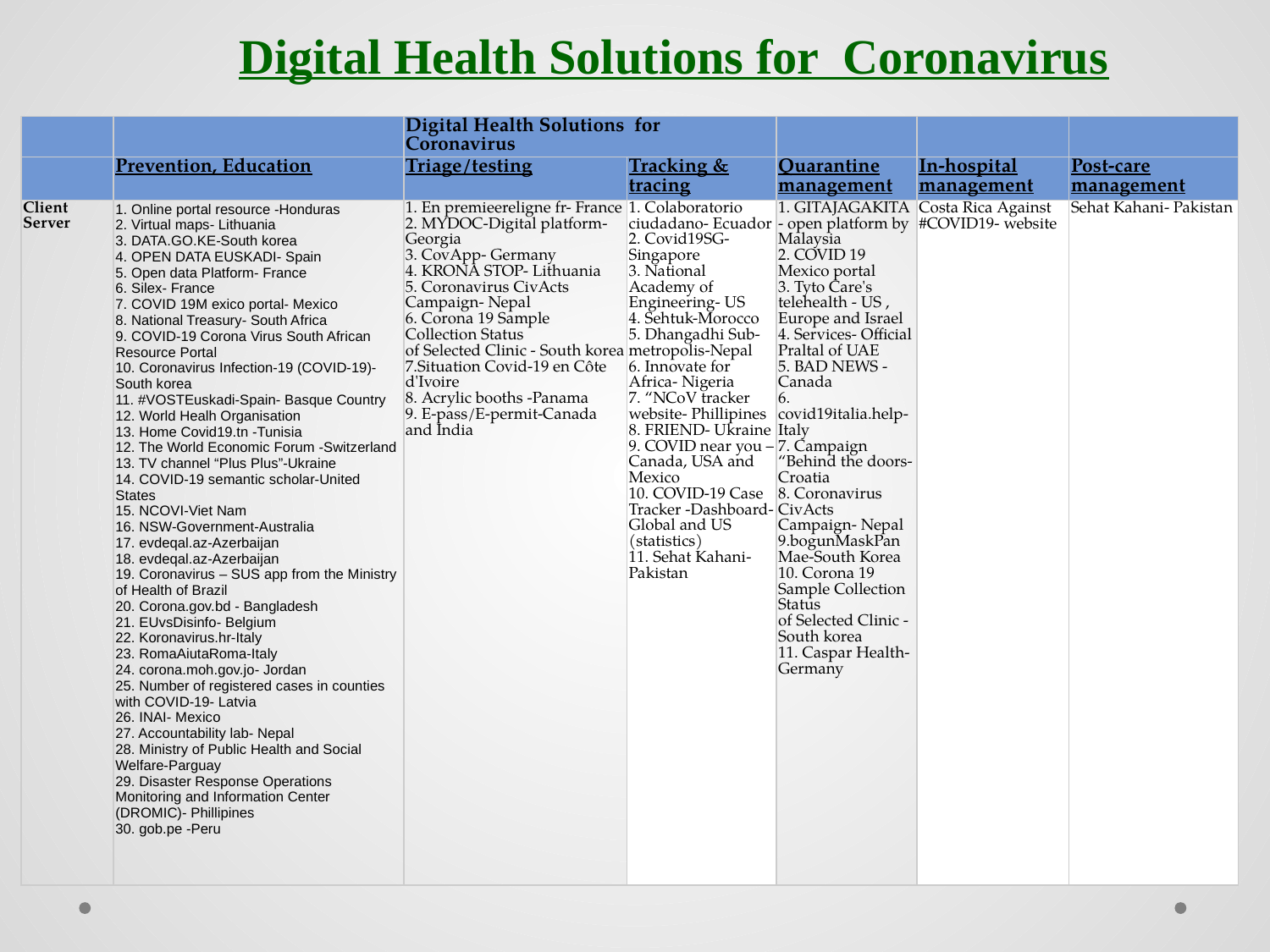

Digital Health Solutions for  Coronavirus

|  |  | Digital Health Solutions for Coronavirus |  |  |  |  |
| --- | --- | --- | --- | --- | --- | --- |
|  | Prevention, Education | Triage/testing | Tracking & tracing | Quarantine management | In-hospital management | Post-care management |
| Client Server | 1. Online portal resource -Honduras 2. Virtual maps- Lithuania 3. DATA.GO.KE-South korea 4. OPEN DATA EUSKADI- Spain 5. Open data Platform- France 6. Silex- France 7. COVID 19M exico portal- Mexico 8. National Treasury- South Africa 9. COVID-19 Corona Virus South African Resource Portal 10. Coronavirus Infection-19 (COVID-19)- South korea 11. #VOSTEuskadi-Spain- Basque Country 12. World Healh Organisation 13. Home Covid19.tn -Tunisia 12. The World Economic Forum -Switzerland 13. TV channel “Plus Plus”-Ukraine 14. COVID-19 semantic scholar-United States 15. NCOVI-Viet Nam 16. NSW-Government-Australia 17. evdeqal.az-Azerbaijan 18. evdeqal.az-Azerbaijan 19. Coronavirus – SUS app from the Ministry of Health of Brazil 20. Corona.gov.bd - Bangladesh 21. EUvsDisinfo- Belgium 22. Koronavirus.hr-Italy 23. RomaAiutaRoma-Italy 24. corona.moh.gov.jo- Jordan 25. Number of registered cases in counties with COVID-19- Latvia 26. INAI- Mexico 27. Accountability lab- Nepal 28. Ministry of Public Health and Social Welfare-Parguay 29. Disaster Response Operations Monitoring and Information Center (DROMIC)- Phillipines 30. gob.pe -Peru | 1. En premieereligne fr- France 2. MYDOC-Digital platform- Georgia 3. CovApp- Germany 4. KRONA STOP- Lithuania 5. Coronavirus CivActs Campaign- Nepal 6. Corona 19 Sample Collection Status of Selected Clinic - South korea 7.Situation Covid-19 en Côte d'Ivoire 8. Acrylic booths -Panama 9. E-pass/E-permit-Canada and India | 1. Colaboratorio ciudadano- Ecuador 2. Covid19SG- Singapore 3. National Academy of Engineering- US 4. Sehtuk-Morocco 5. Dhangadhi Sub-metropolis-Nepal 6. Innovate for Africa- Nigeria 7. “NCoV tracker website- Phillipines 8. FRIEND- Ukraine 9. COVID near you – Canada, USA and Mexico 10. COVID-19 Case Tracker -Dashboard-Global and US (statistics) 11. Sehat Kahani- Pakistan | 1. GITAJAGAKITA - open platform by Malaysia 2. COVID 19 Mexico portal 3. Tyto Care's telehealth - US , Europe and Israel 4. Services- Official Praltal of UAE 5. BAD NEWS - Canada 6. covid19italia.help-Italy 7. Campaign “Behind the doors- Croatia 8. Coronavirus CivActs Campaign- Nepal 9.bogunMaskPanMae-South Korea 10. Corona 19 Sample Collection Status of Selected Clinic - South korea 11. Caspar Health-Germany | Costa Rica Against #COVID19- website | Sehat Kahani- Pakistan |